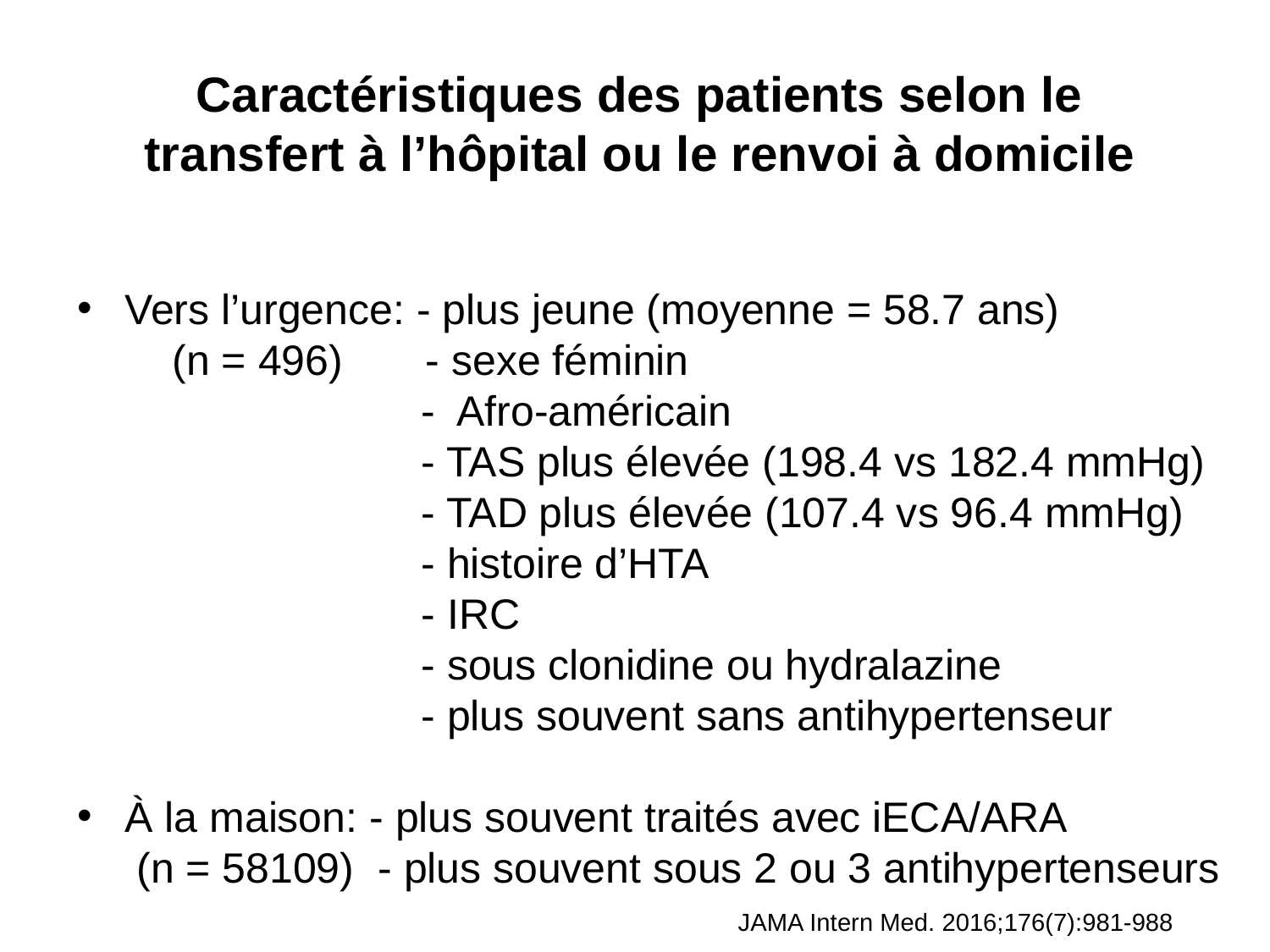

Caractéristiques des patients selon le transfert à l’hôpital ou le renvoi à domicile
Vers l’urgence: - plus jeune (moyenne = 58.7 ans)
        (n = 496)       - sexe féminin
                             -  Afro-américain
                             - TAS plus élevée (198.4 vs 182.4 mmHg)
                             - TAD plus élevée (107.4 vs 96.4 mmHg)
                             - histoire d’HTA
                             - IRC
                             - sous clonidine ou hydralazine
                             - plus souvent sans antihypertenseur

À la maison: - plus souvent traités avec iECA/ARA
     (n = 58109)  - plus souvent sous 2 ou 3 antihypertenseurs
JAMA Intern Med. 2016;176(7):981-988